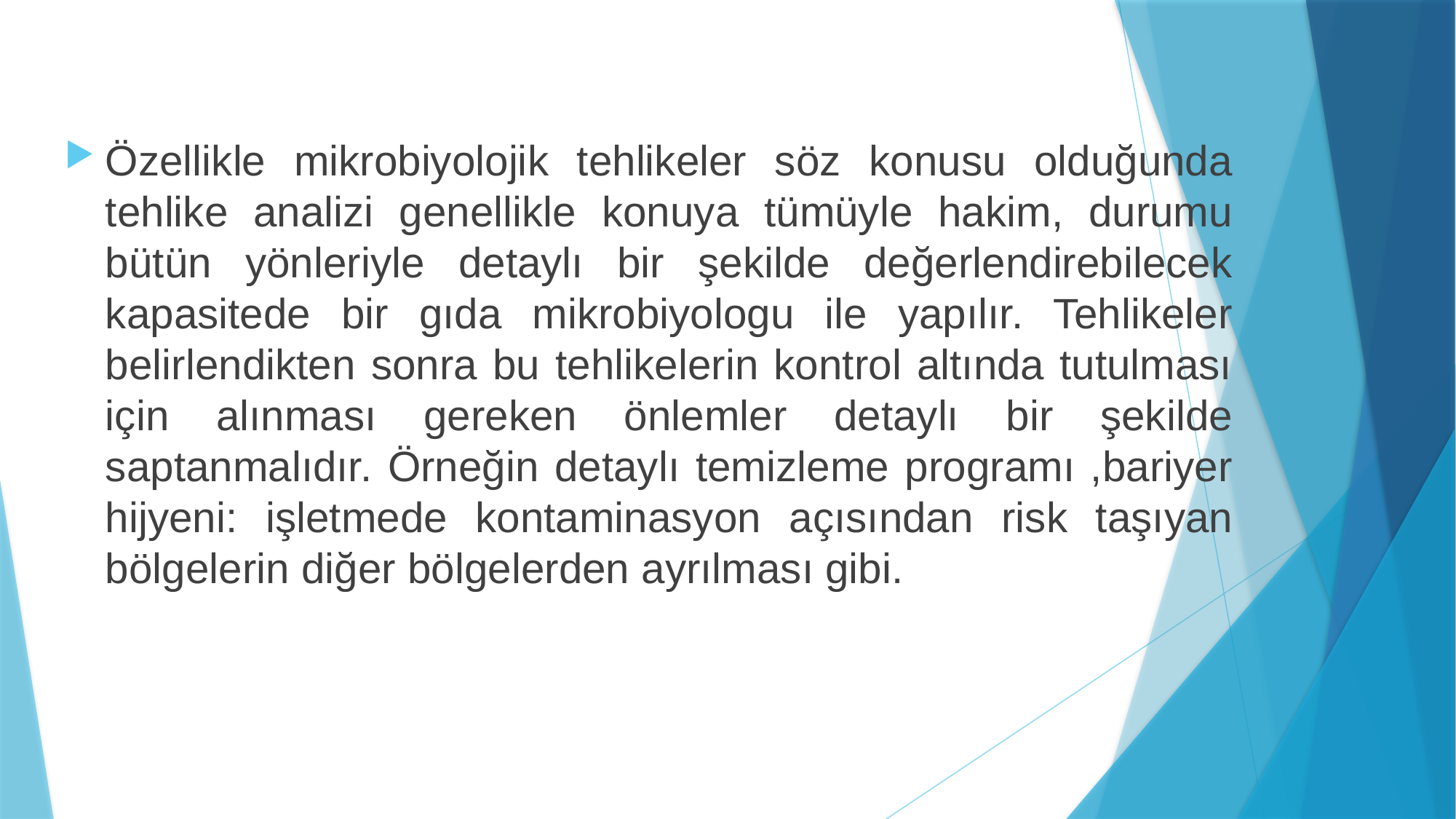

Özellikle mikrobiyolojik tehlikeler söz konusu olduğunda tehlike analizi genellikle konuya tümüyle hakim, durumu bütün yönleriyle detaylı bir şekilde değerlendirebilecek kapasitede bir gıda mikrobiyologu ile yapılır. Tehlikeler belirlendikten sonra bu tehlikelerin kontrol altında tutulması için alınması gereken önlemler detaylı bir şekilde saptanmalıdır. Örneğin detaylı temizleme programı ,bariyer hijyeni: işletmede kontaminasyon açısından risk taşıyan bölgelerin diğer bölgelerden ayrılması gibi.